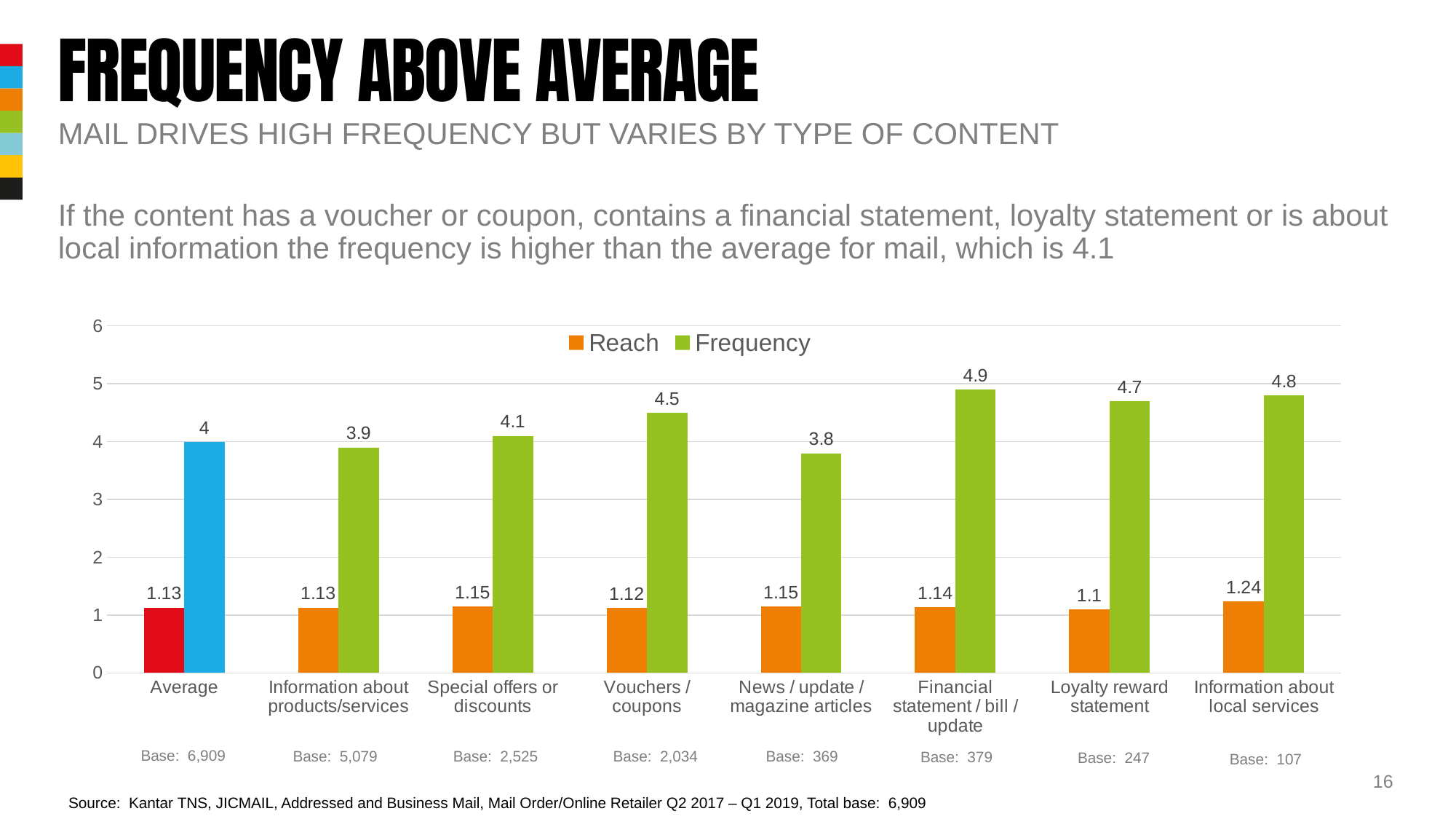

# frequency above average
Mail drives high frequency but varies by type of content

If the content has a voucher or coupon, contains a financial statement, loyalty statement or is about local information the frequency is higher than the average for mail, which is 4.1

### Chart

| Category | Reach | Frequency |
|---|---|---|
| Average | 1.13 | 4.0 |
| Information about products/services | 1.13 | 3.9 |
| Special offers or discounts | 1.15 | 4.1 |
| Vouchers / coupons | 1.12 | 4.5 |
| News / update / magazine articles  | 1.15 | 3.8 |
| Financial statement / bill / update | 1.14 | 4.9 |
| Loyalty reward statement | 1.1 | 4.7 |
| Information about local services | 1.24 | 4.8 |
Base:  6,909
Base:  5,079
Base:  2,525
Base:  2,034
Base:  369
Base:  379
Base:  247
Base:  107
16

Source:  Kantar TNS, JICMAIL, Addressed and Business Mail, Mail Order/Online Retailer Q2 2017 – Q1 2019, Total base:  6,909